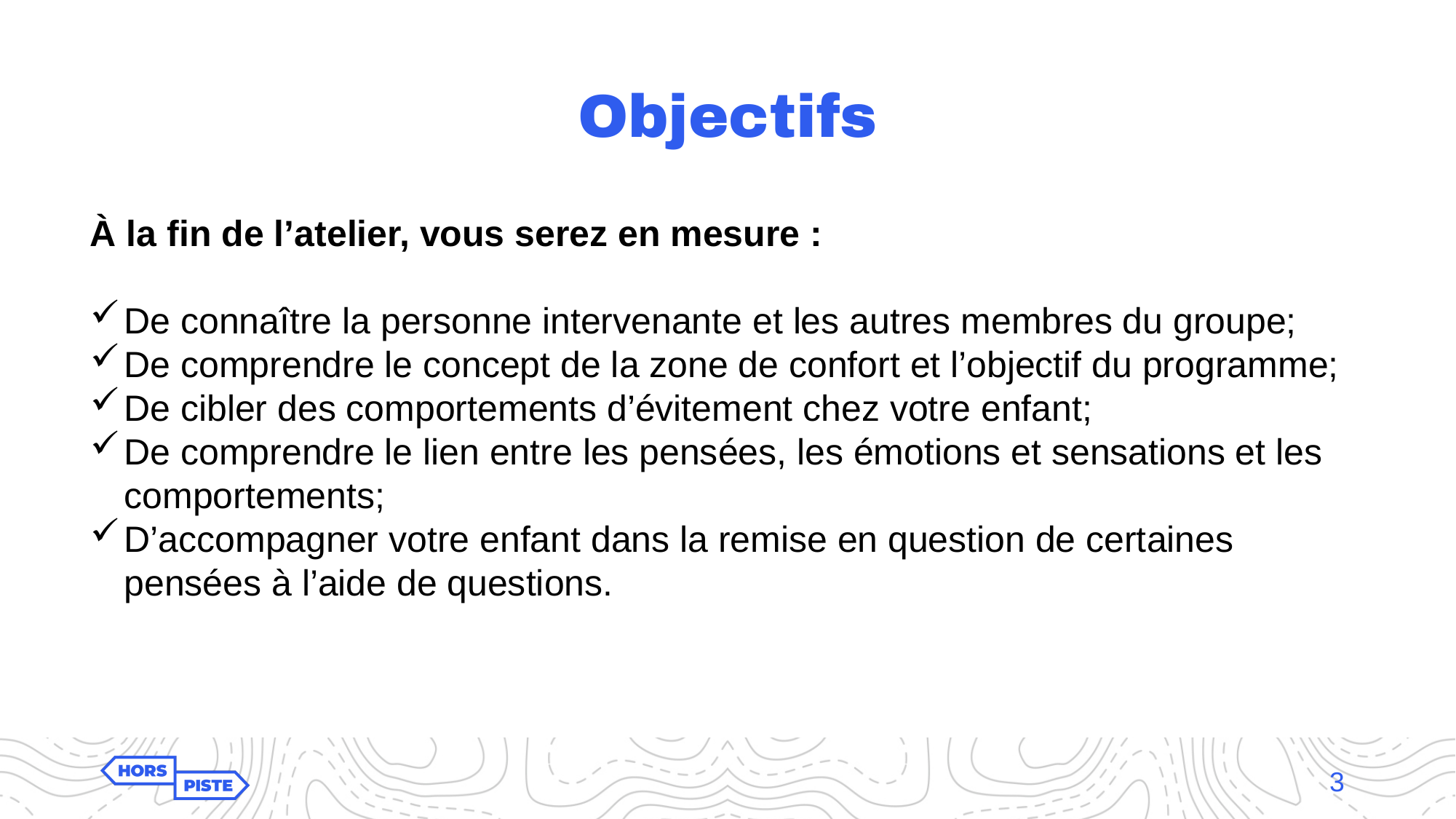

# Objectifs
À la fin de l’atelier, vous serez en mesure :

De connaître la personne intervenante et les autres membres du groupe;
De comprendre le concept de la zone de confort et l’objectif du programme;
De cibler des comportements d’évitement chez votre enfant;
De comprendre le lien entre les pensées, les émotions et sensations et les comportements;
D’accompagner votre enfant dans la remise en question de certaines pensées à l’aide de questions.

3